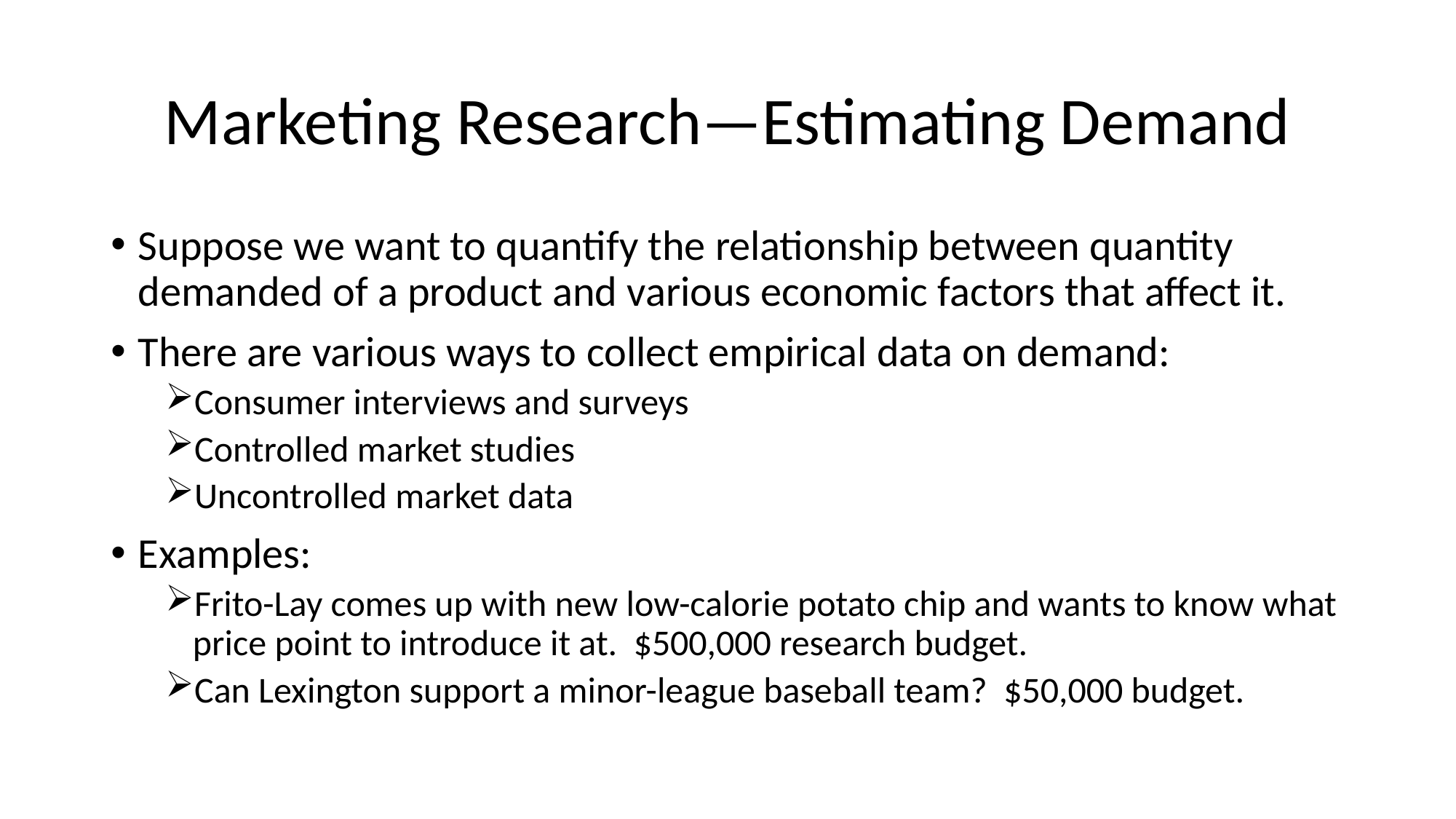

# Marketing Research—Estimating Demand
Suppose we want to quantify the relationship between quantity demanded of a product and various economic factors that affect it.
There are various ways to collect empirical data on demand:
Consumer interviews and surveys
Controlled market studies
Uncontrolled market data
Examples:
Frito-Lay comes up with new low-calorie potato chip and wants to know what price point to introduce it at.  $500,000 research budget.
Can Lexington support a minor-league baseball team?  $50,000 budget.